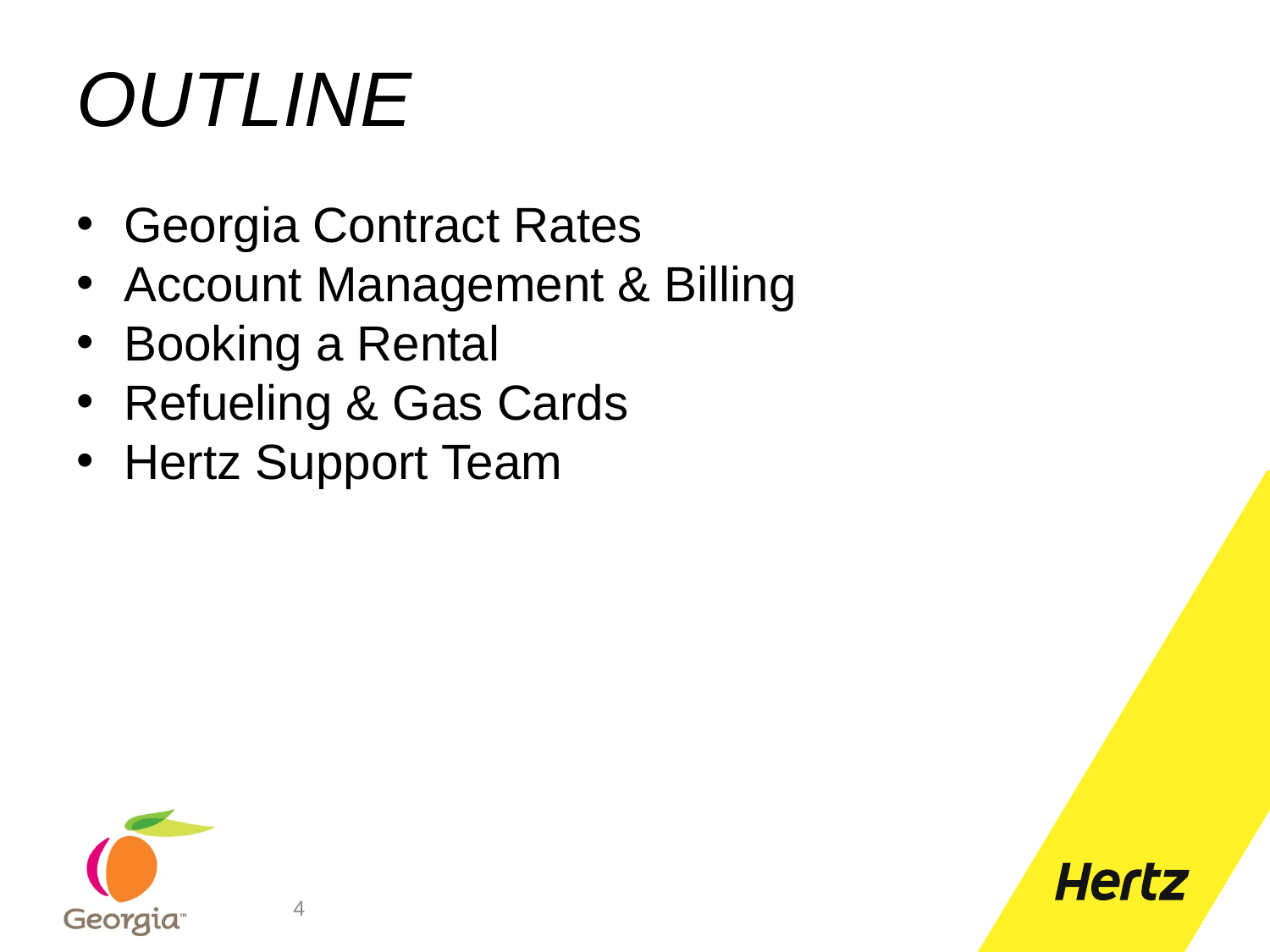

# OUTLINE
Georgia Contract Rates
Account Management & Billing
Booking a Rental
Refueling & Gas Cards
Hertz Support Team

4